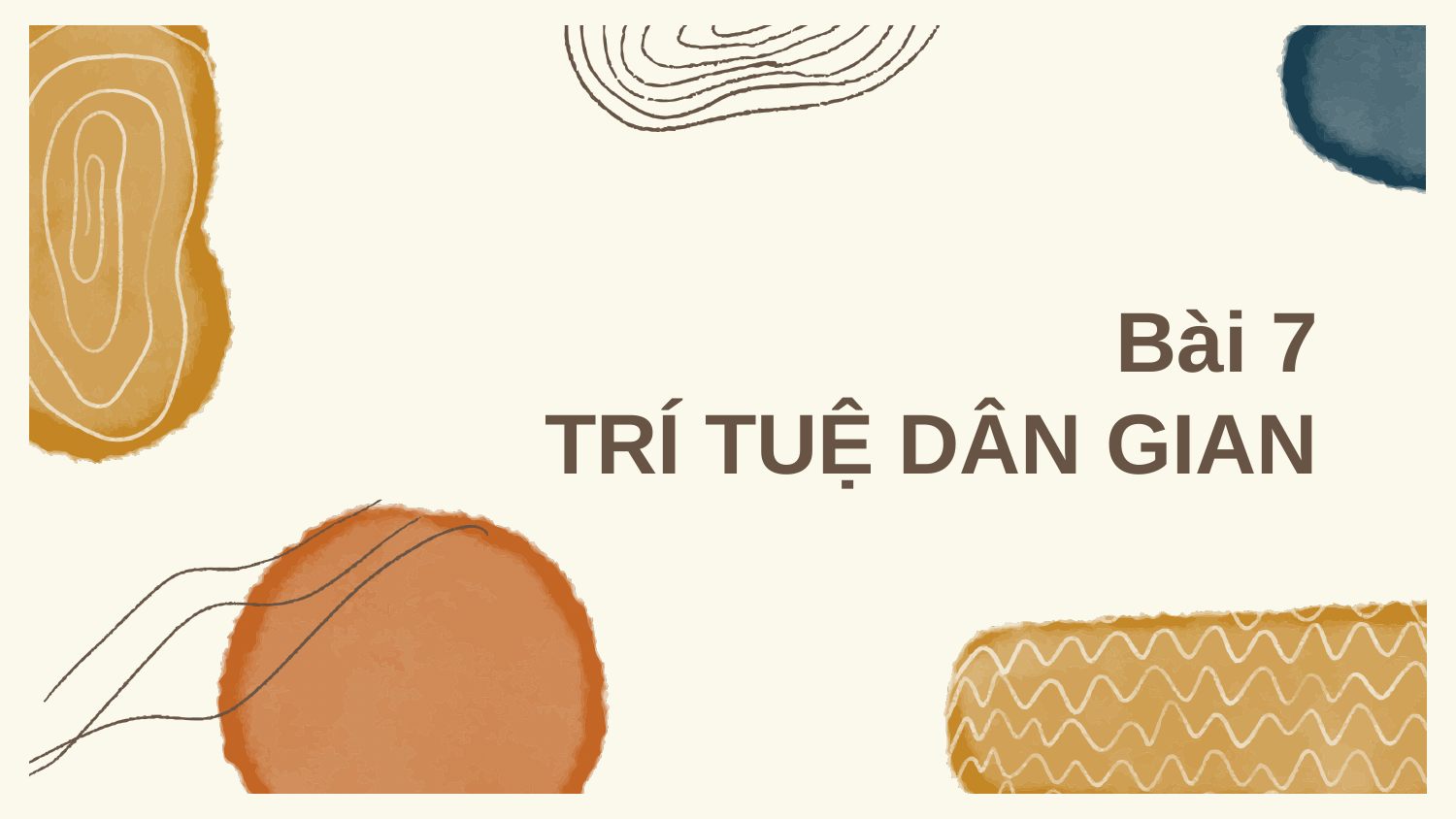

# Bài 7 TRÍ TUỆ DÂN GIAN